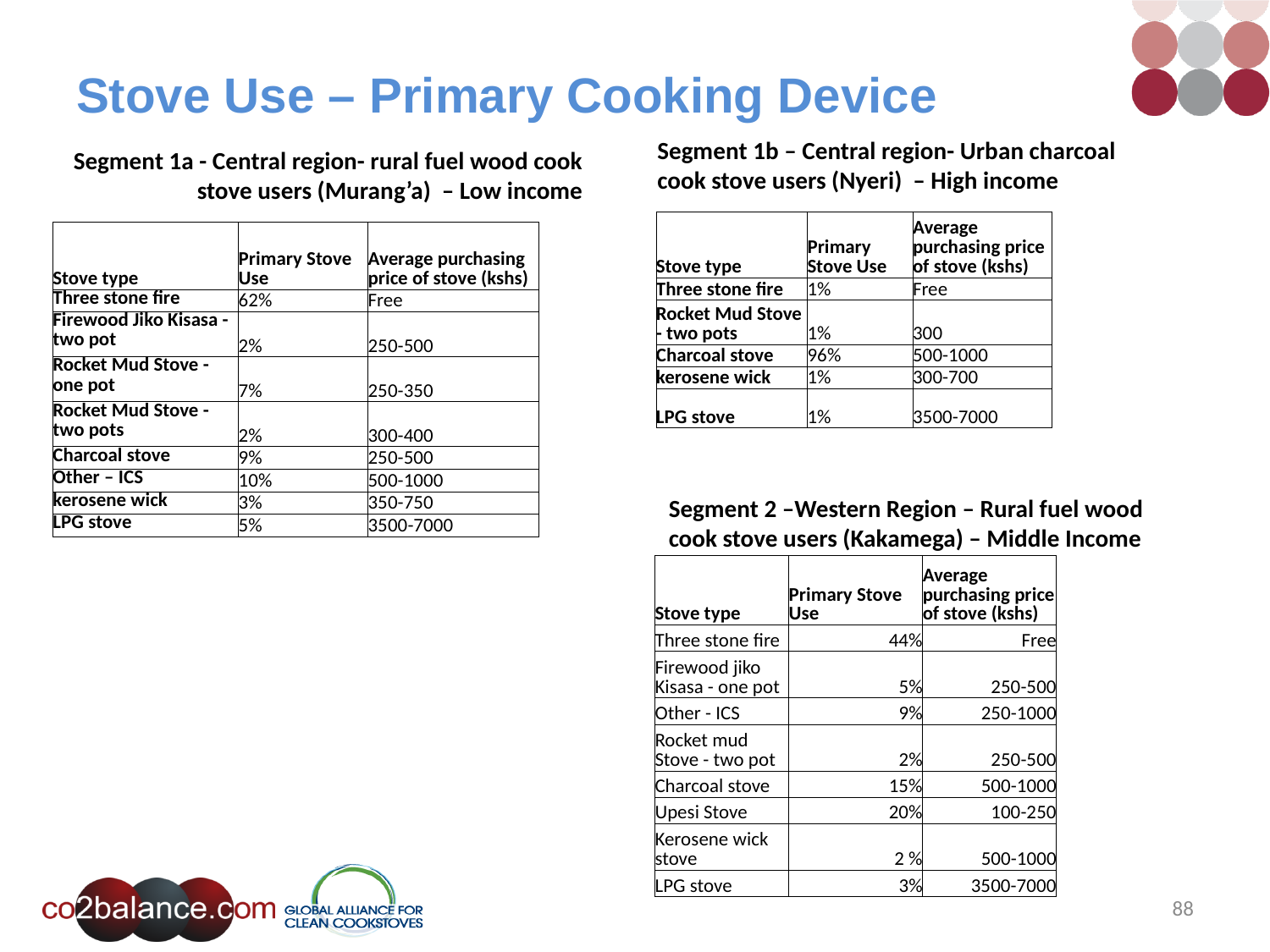

# Stove Use – Primary Cooking Device
Segment 1b – Central region- Urban charcoal cook stove users (Nyeri)  – High income
Segment 1a - Central region- rural fuel wood cook stove users (Murang’a)  – Low income
| Stove type | Primary Stove Use | Average purchasing price of stove (kshs) |
| --- | --- | --- |
| Three stone fire | 1% | Free |
| Rocket Mud Stove - two pots | 1% | 300 |
| Charcoal stove | 96% | 500-1000 |
| kerosene wick | 1% | 300-700 |
| LPG stove | 1% | 3500-7000 |
| Stove type | Primary Stove Use | Average purchasing price of stove (kshs) |
| --- | --- | --- |
| Three stone fire | 62% | Free |
| Firewood Jiko Kisasa - two pot | 2% | 250-500 |
| Rocket Mud Stove - one pot | 7% | 250-350 |
| Rocket Mud Stove - two pots | 2% | 300-400 |
| Charcoal stove | 9% | 250-500 |
| Other – ICS | 10% | 500-1000 |
| kerosene wick | 3% | 350-750 |
| LPG stove | 5% | 3500-7000 |
Segment 2 –Western Region – Rural fuel wood cook stove users (Kakamega) – Middle Income
| Stove type | Primary Stove Use | Average purchasing price of stove (kshs) |
| --- | --- | --- |
| Three stone fire | 44% | Free |
| Firewood jiko Kisasa - one pot | 5% | 250-500 |
| Other - ICS | 9% | 250-1000 |
| Rocket mud Stove - two pot | 2% | 250-500 |
| Charcoal stove | 15% | 500-1000 |
| Upesi Stove | 20% | 100-250 |
| Kerosene wick stove | 2 % | 500-1000 |
| LPG stove | 3% | 3500-7000 |
88